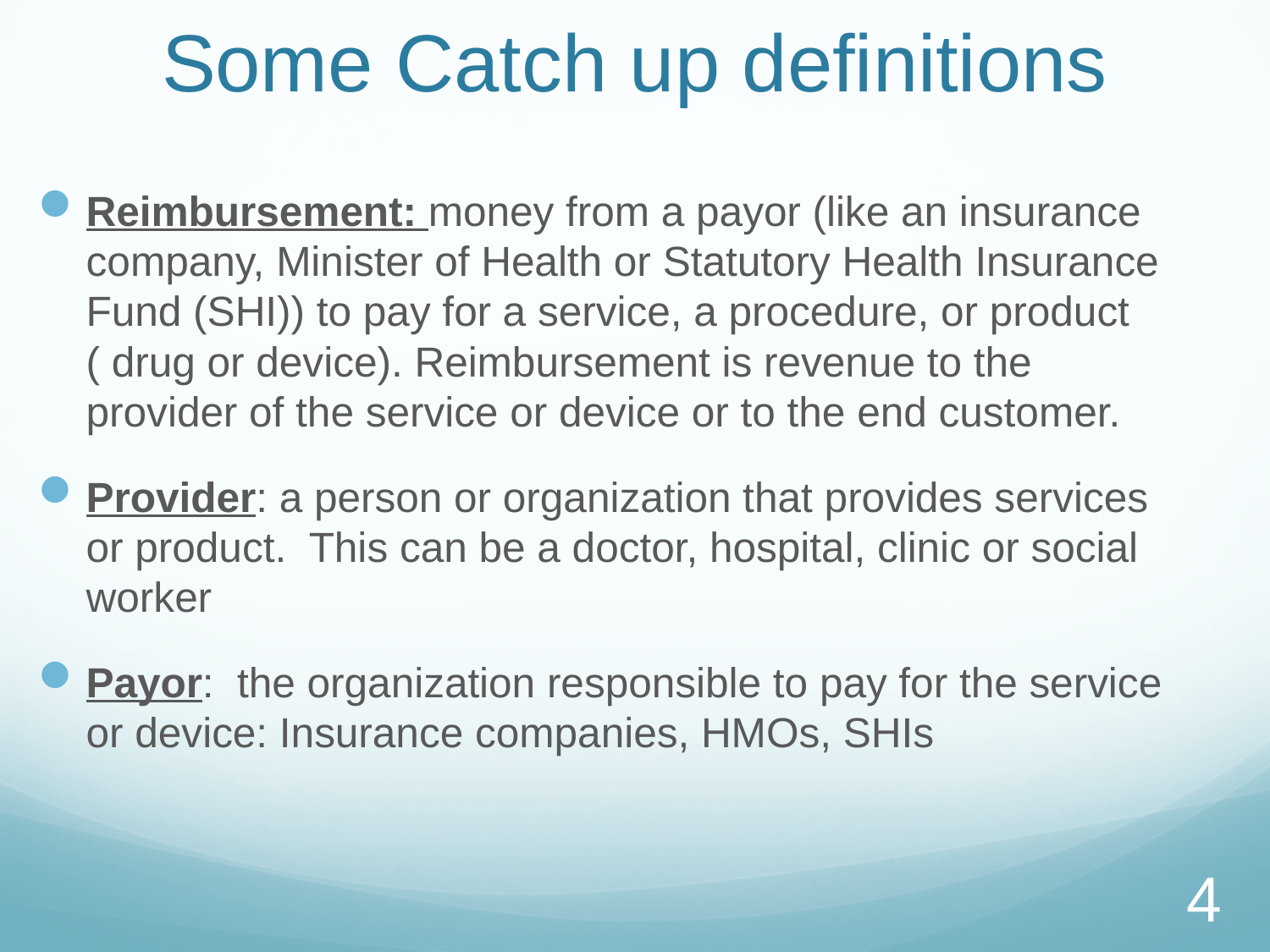

# Some Catch up definitions
Reimbursement: money from a payor (like an insurance company, Minister of Health or Statutory Health Insurance Fund (SHI)) to pay for a service, a procedure, or product ( drug or device). Reimbursement is revenue to the provider of the service or device or to the end customer.
Provider: a person or organization that provides services or product.  This can be a doctor, hospital, clinic or social worker
Payor:  the organization responsible to pay for the service or device: Insurance companies, HMOs, SHIs

4